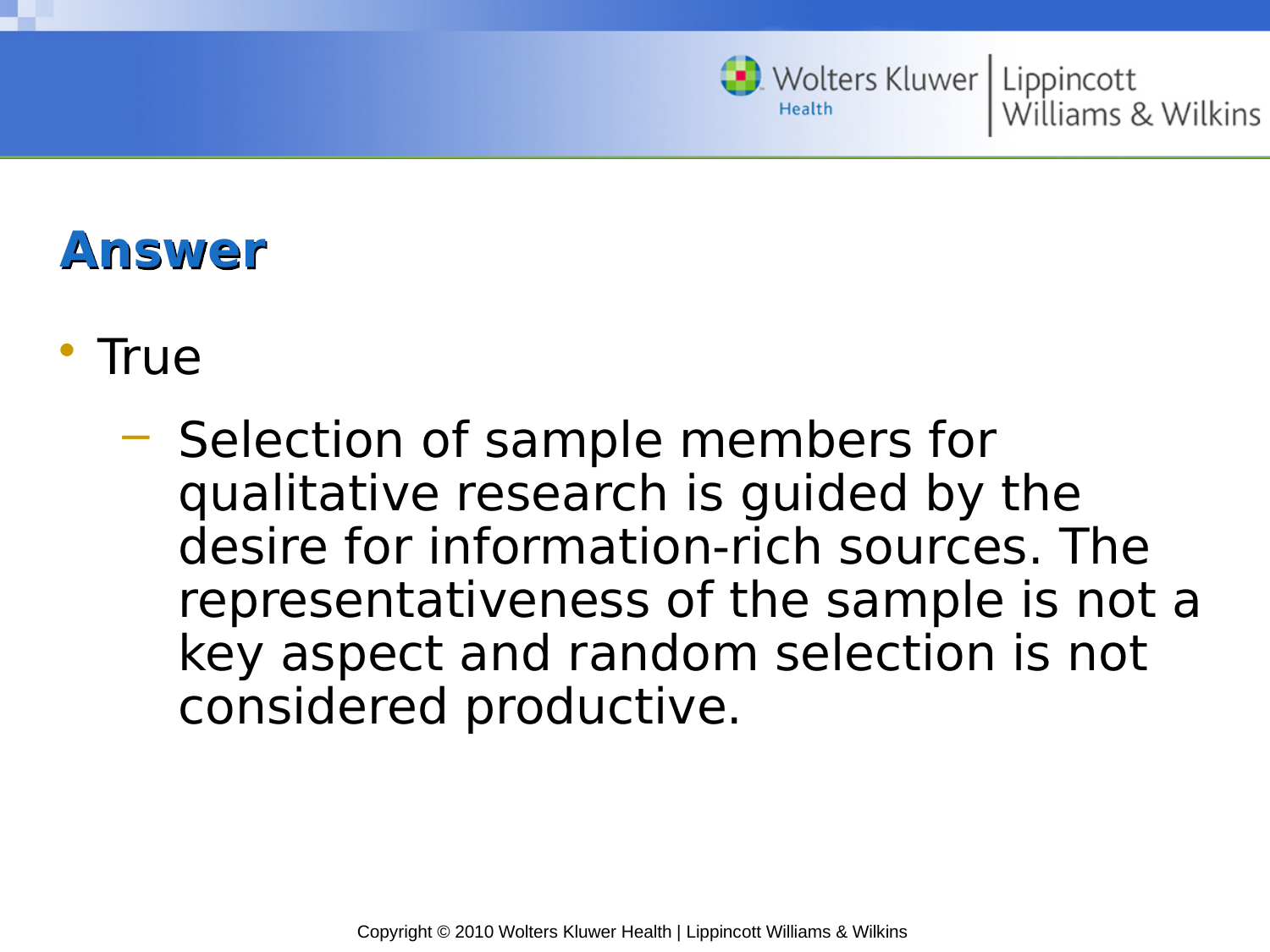

# Answer
True
Selection of sample members for qualitative research is guided by the desire for information-rich sources. The representativeness of the sample is not a key aspect and random selection is not considered productive.